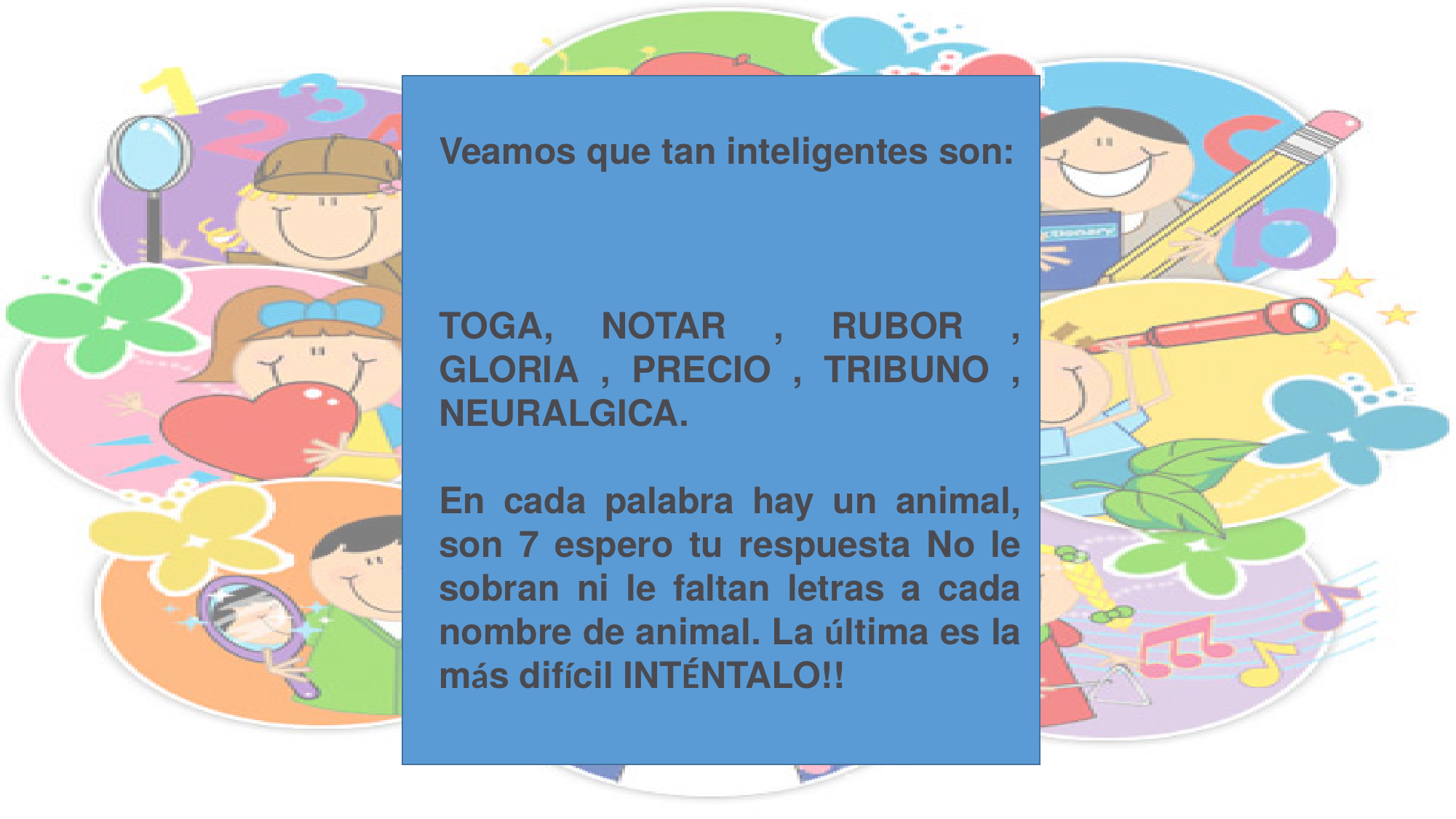

Veamos que tan inteligentes son:

TOGA, NOTAR , RUBOR , GLORIA , PRECIO , TRIBUNO , NEURALGICA.

En cada palabra hay un animal, son 7 espero tu respuesta No le sobran ni le faltan letras a cada nombre de animal. La última es la más difícil INTÉNTALO!!